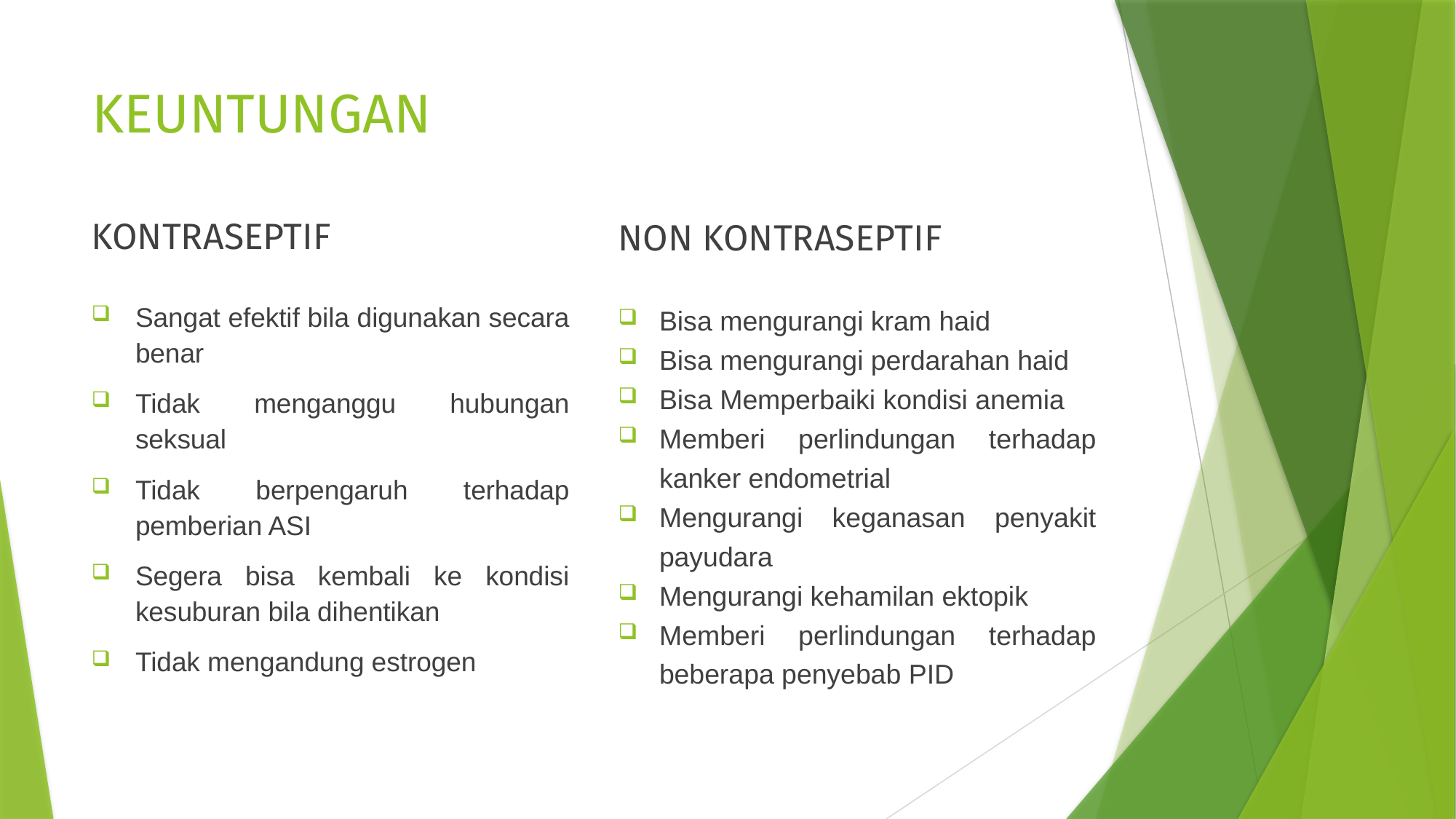

# KEUNTUNGAN
KONTRASEPTIF
NON KONTRASEPTIF
Bisa mengurangi kram haid
Bisa mengurangi perdarahan haid
Bisa Memperbaiki kondisi anemia
Memberi perlindungan terhadap kanker endometrial
Mengurangi keganasan penyakit payudara
Mengurangi kehamilan ektopik
Memberi perlindungan terhadap beberapa penyebab PID

Sangat efektif bila digunakan secara benar
Tidak menganggu hubungan seksual
Tidak berpengaruh terhadap pemberian ASI
Segera bisa kembali ke kondisi kesuburan bila dihentikan
Tidak mengandung estrogen